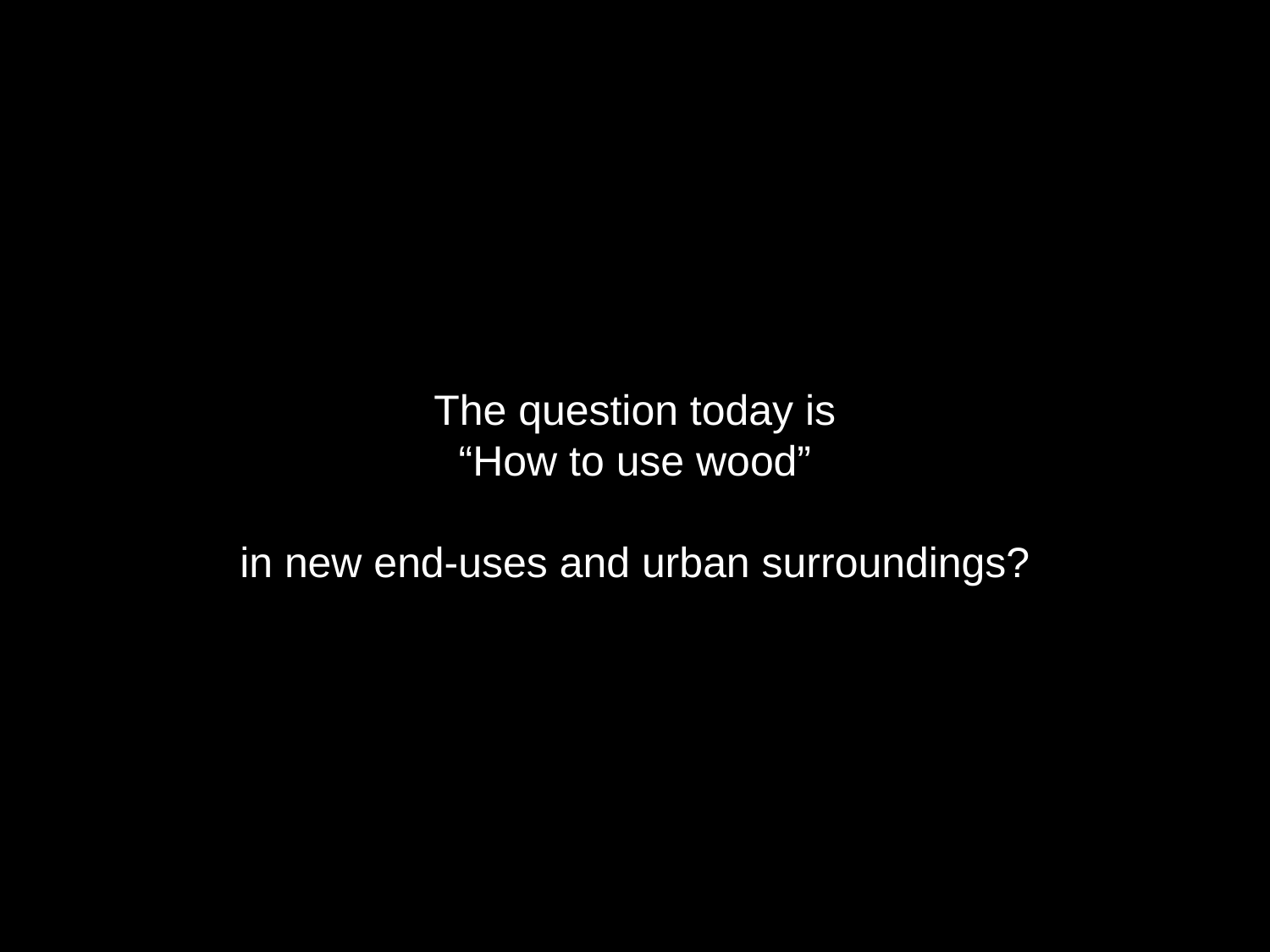

The question today is
“How to use wood”
in new end-uses and urban surroundings?